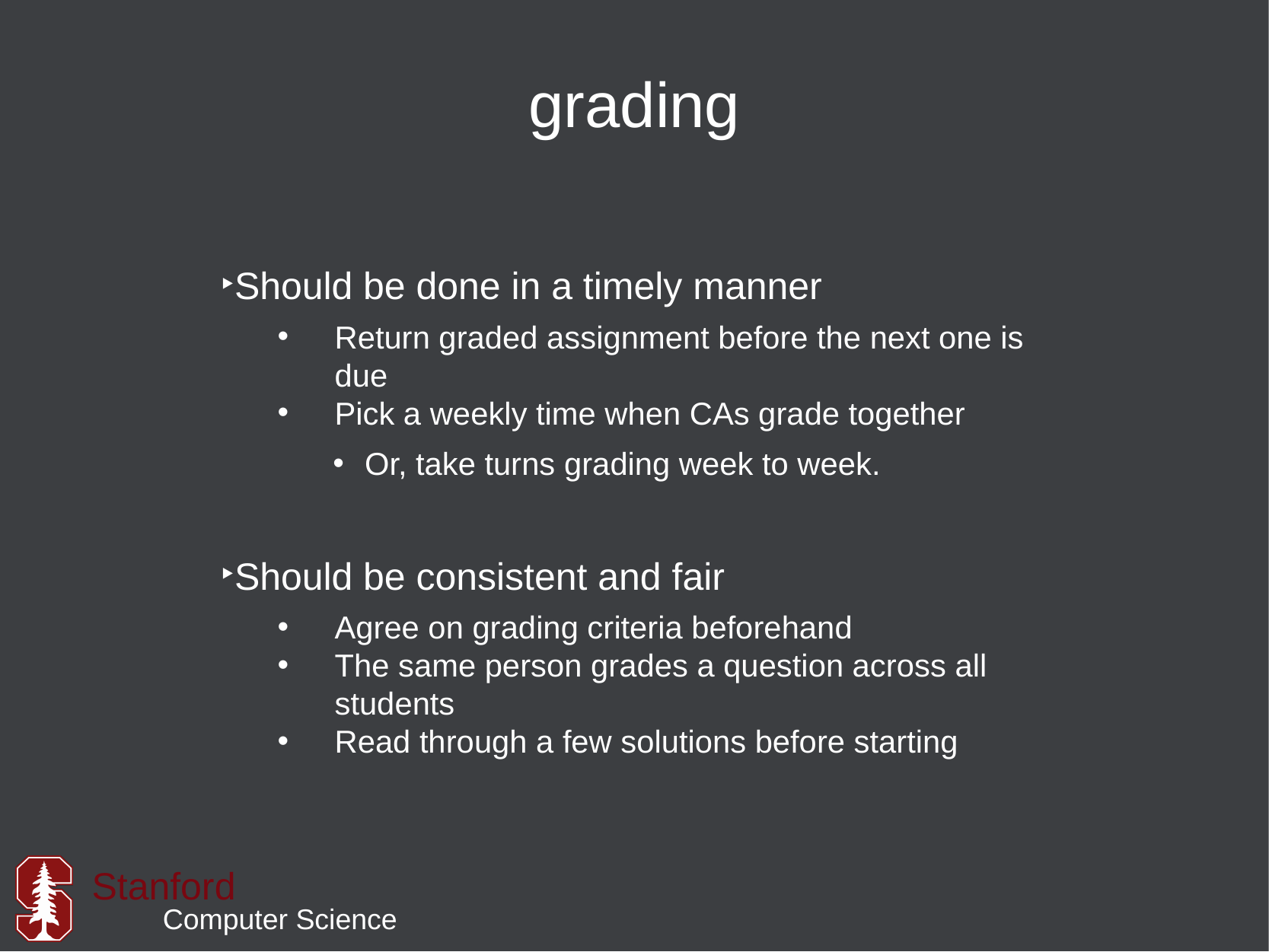

# grading
Should be done in a timely manner
Return graded assignment before the next one is due
Pick a weekly time when CAs grade together
Or, take turns grading week to week.

Should be consistent and fair
Agree on grading criteria beforehand
The same person grades a question across all students
Read through a few solutions before starting